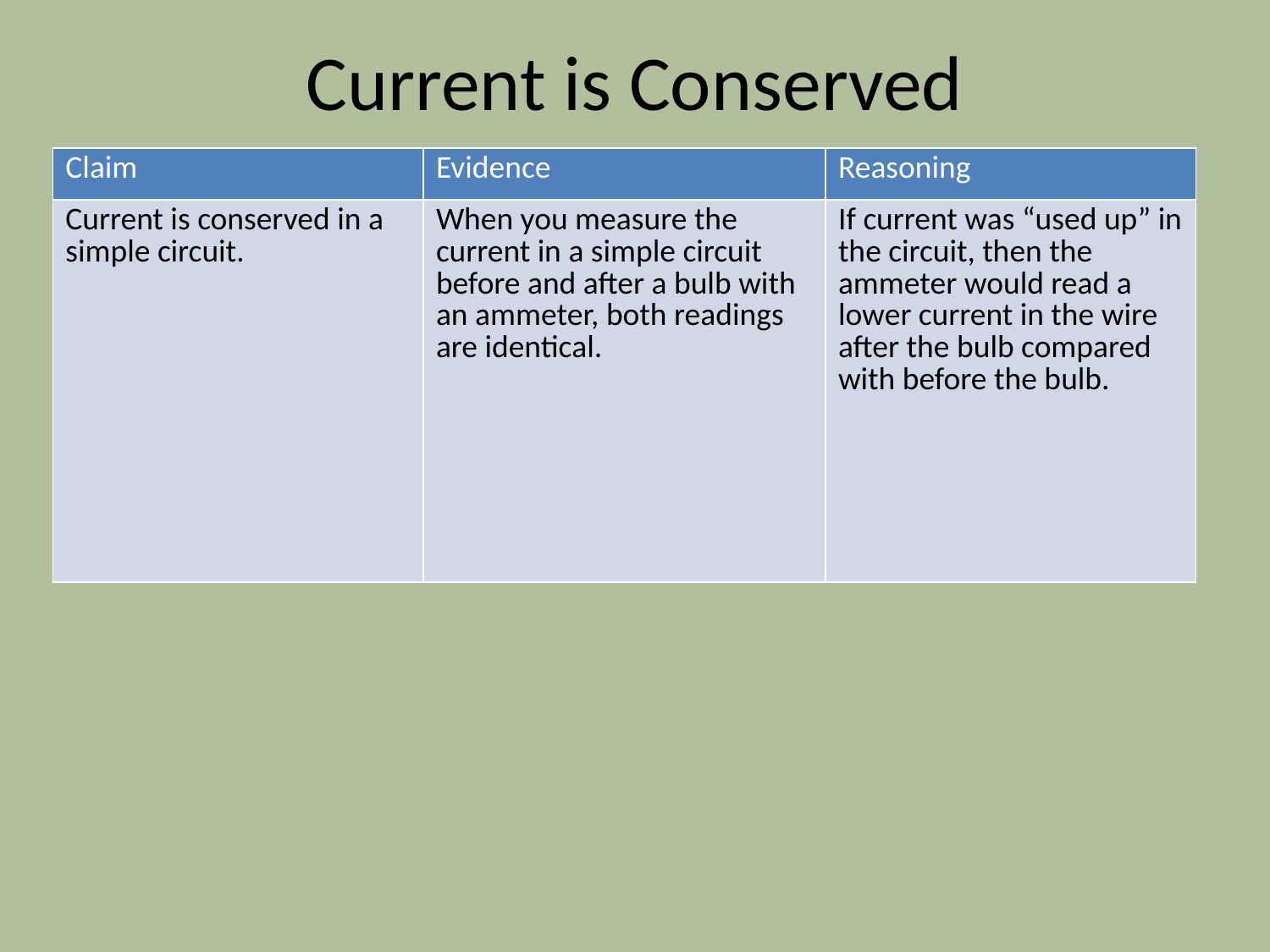

# Current is Conserved
| Claim | Evidence | Reasoning |
| --- | --- | --- |
| Current is conserved in a simple circuit. | When you measure the current in a simple circuit before and after a bulb with an ammeter, both readings are identical. | If current was “used up” in the circuit, then the ammeter would read a lower current in the wire after the bulb compared with before the bulb. |